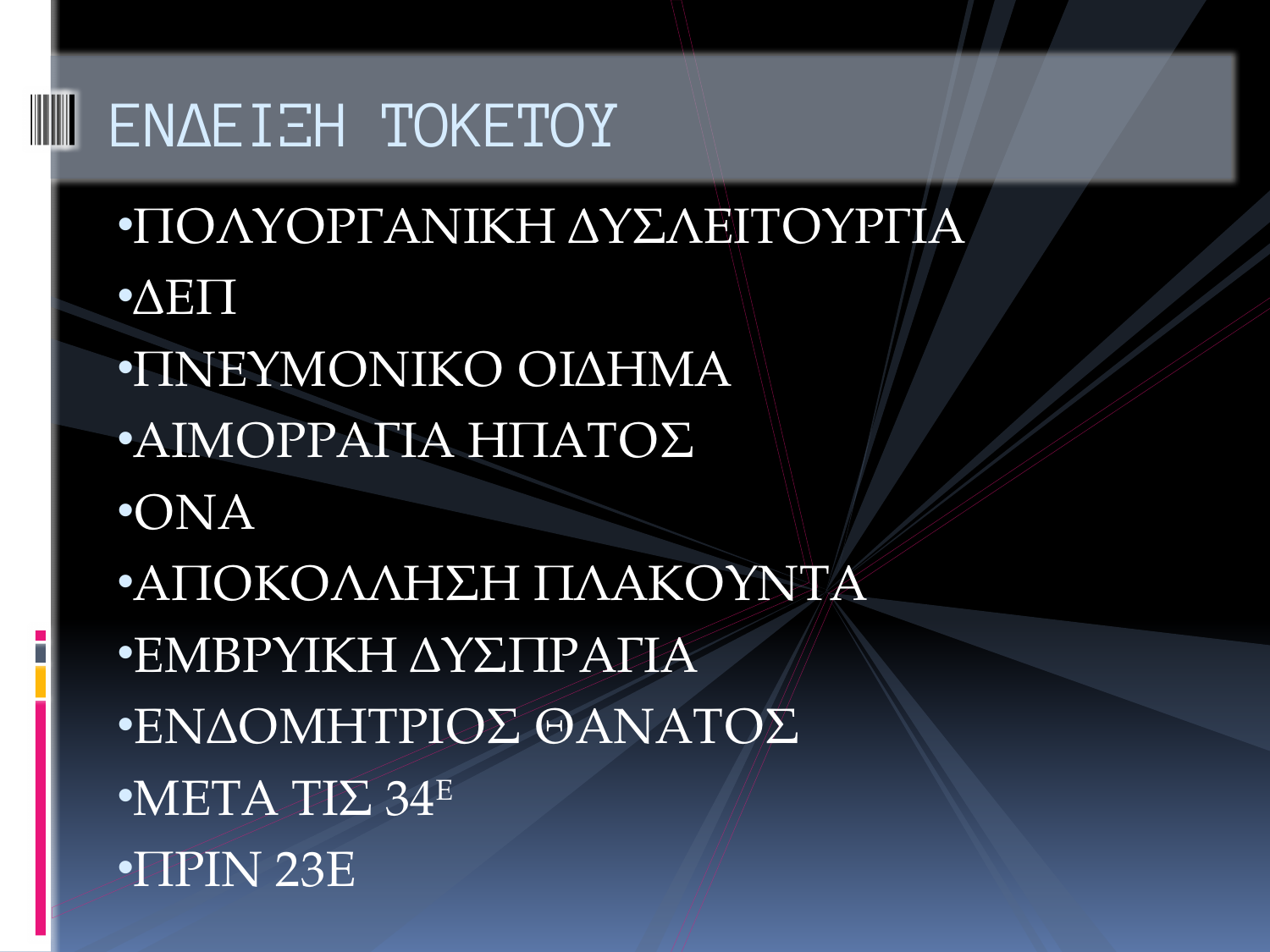

# ΕΝΔΕΙΞΗ ΤΟΚΕΤΟΥ
ΠΟΛΥΟΡΓΑΝΙΚΗ ΔΥΣΛΕΙΤΟΥΡΓΙΑ
ΔΕΠ
ΠΝΕΥΜΟΝΙΚΟ ΟΙΔΗΜΑ
ΑΙΜΟΡΡΑΓΙΑ ΗΠΑΤΟΣ
ΟΝΑ
ΑΠΟΚΟΛΛΗΣΗ ΠΛΑΚΟΥΝΤΑ
ΕΜΒΡΥΙΚΗ ΔΥΣΠΡΑΓΙΑ
ΕΝΔΟΜΗΤΡΙΟΣ ΘΑΝΑΤΟΣ
ΜΕΤΑ ΤΙΣ 34Ε
ΠΡΙΝ 23Ε